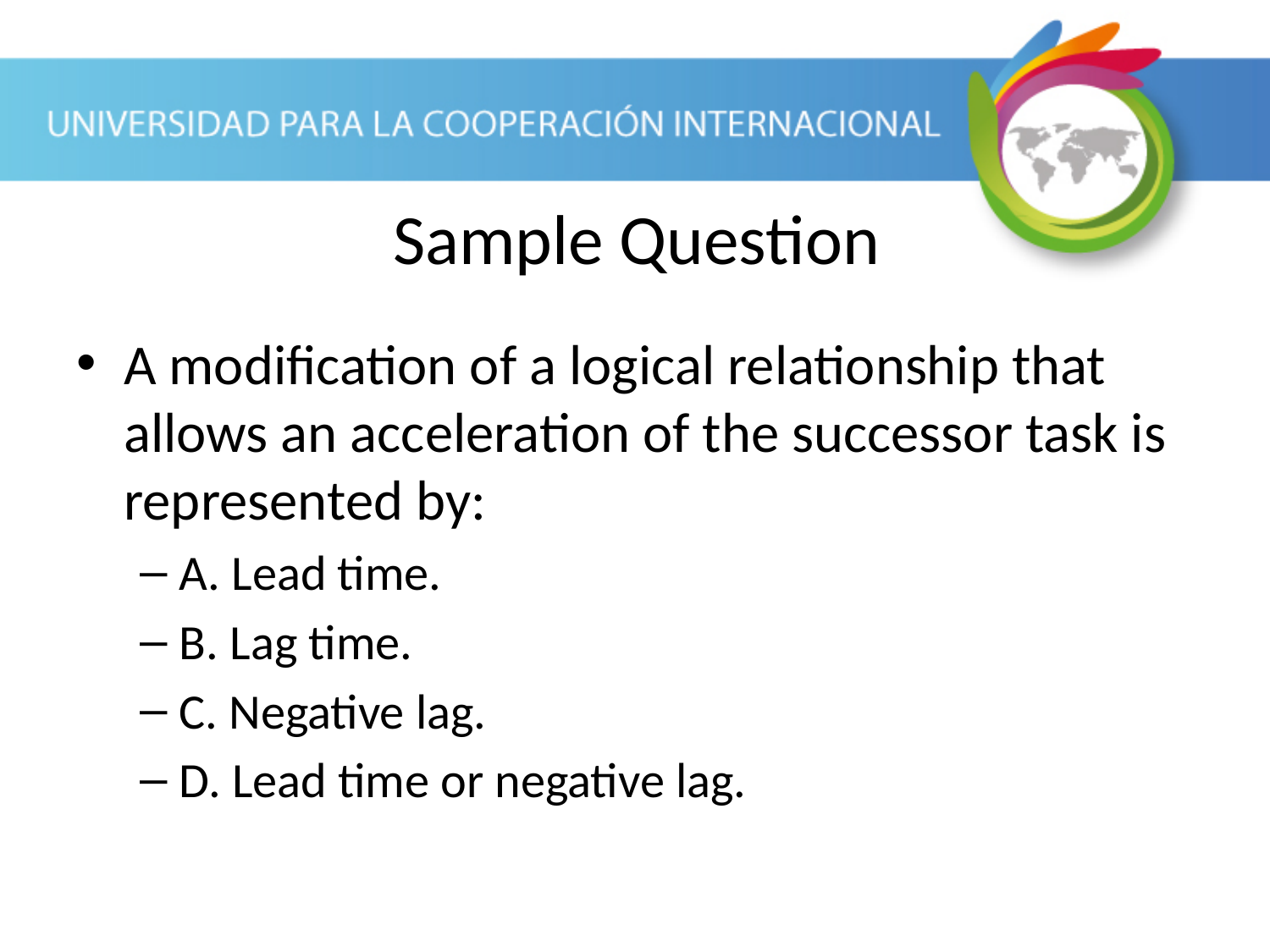

Sample Question
A modification of a logical relationship that allows an acceleration of the successor task is represented by:
A. Lead time.
B. Lag time.
C. Negative lag.
D. Lead time or negative lag.